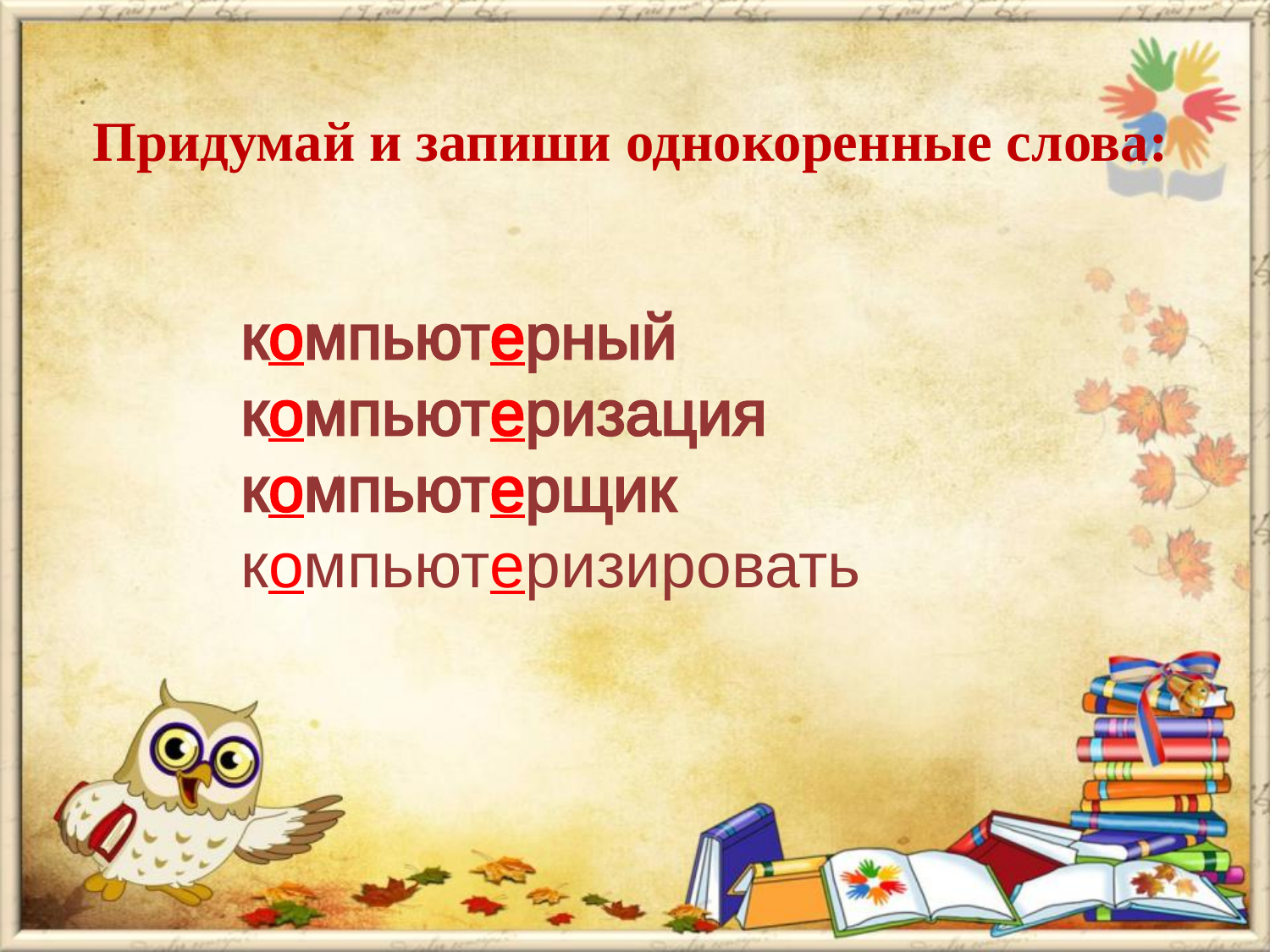

# Придумай и запиши однокоренные слова:
компьютерный
компьютеризация
компьютерщик
компьютеризировать